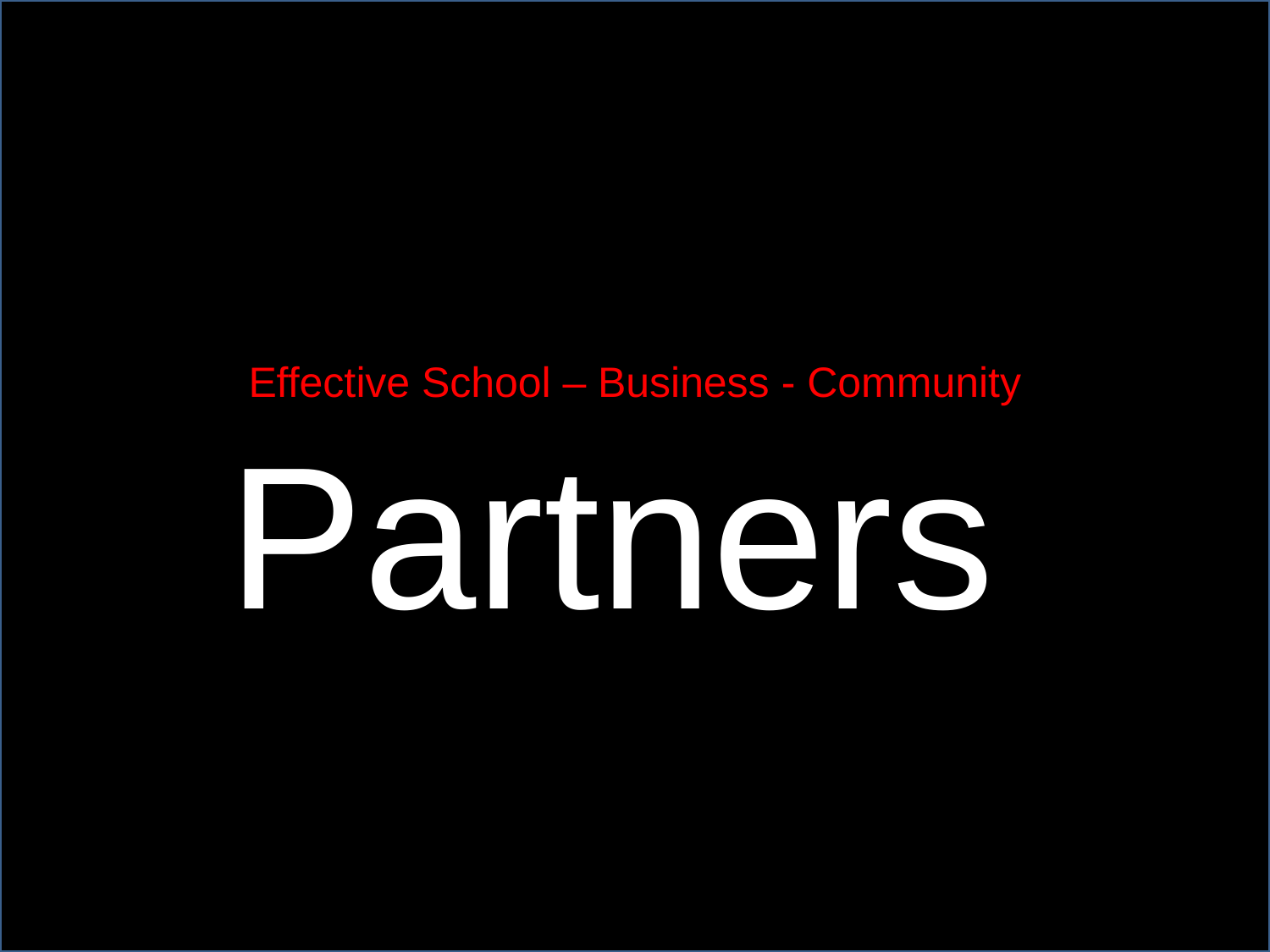

Effective School – Business - Community Partners
Effective School - Business - Community Partners